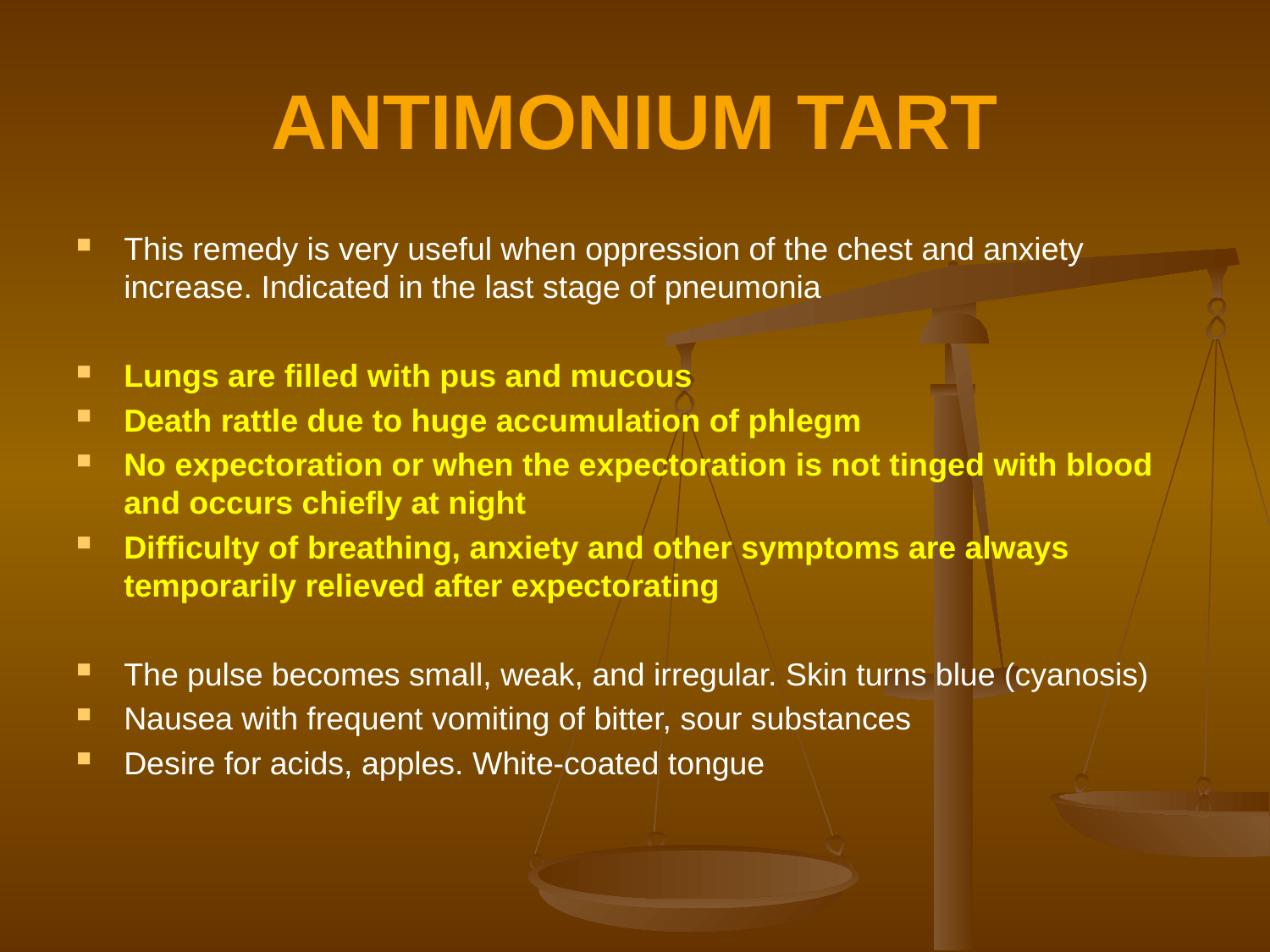

# ANTIMONIUM TART
This remedy is very useful when oppression of the chest and anxiety increase. Indicated in the last stage of pneumonia

Lungs are filled with pus and mucous
Death rattle due to huge accumulation of phlegm
No expectoration or when the expectoration is not tinged with blood and occurs chiefly at night
Difficulty of breathing, anxiety and other symptoms are always temporarily relieved after expectorating

The pulse becomes small, weak, and irregular. Skin turns blue (cyanosis)
Nausea with frequent vomiting of bitter, sour substances
Desire for acids, apples. White-coated tongue